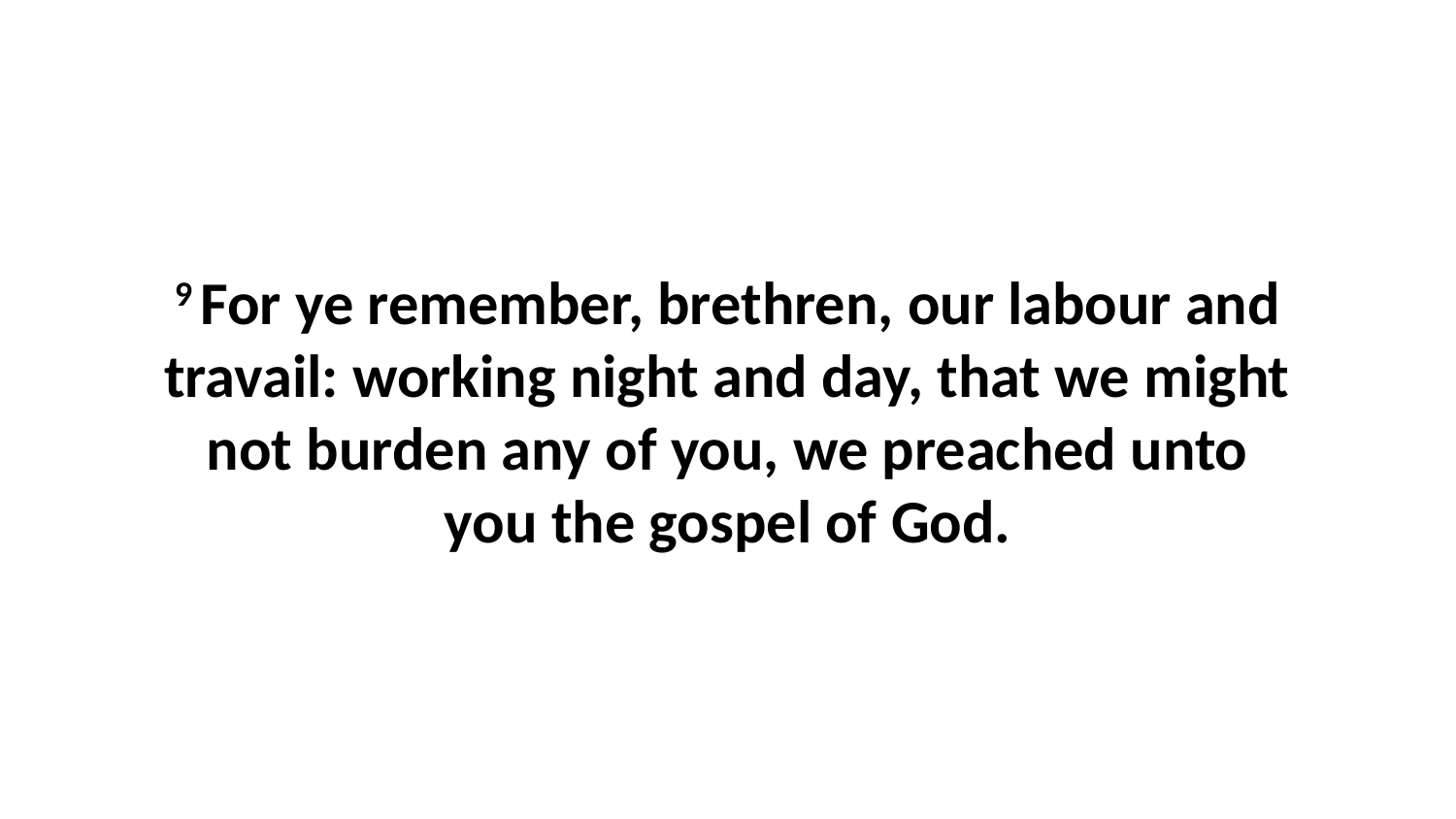

9 For ye remember, brethren, our labour and travail: working night and day, that we might not burden any of you, we preached unto you the gospel of God.